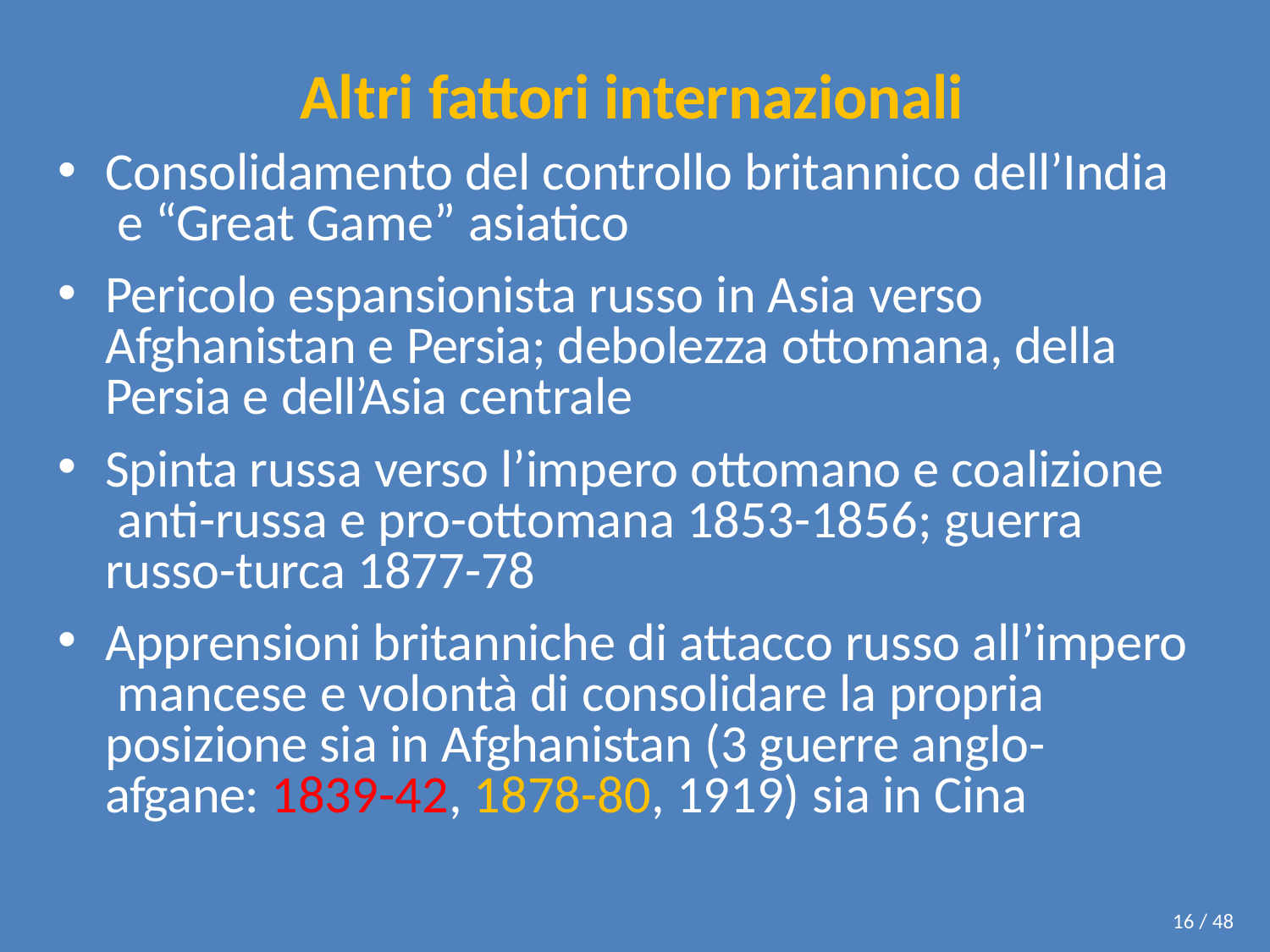

# Altri fattori internazionali
Consolidamento del controllo britannico dell’India  e “Great Game” asiatico
Pericolo espansionista russo in Asia verso  Afghanistan e Persia; debolezza ottomana, della  Persia e dell’Asia centrale
Spinta russa verso l’impero ottomano e coalizione  anti-russa e pro-ottomana 1853-1856; guerra  russo-turca 1877-78
Apprensioni britanniche di attacco russo all’impero  mancese e volontà di consolidare la propria  posizione sia in Afghanistan (3 guerre anglo-  afgane: 1839-42, 1878-80, 1919) sia in Cina

16 / 48